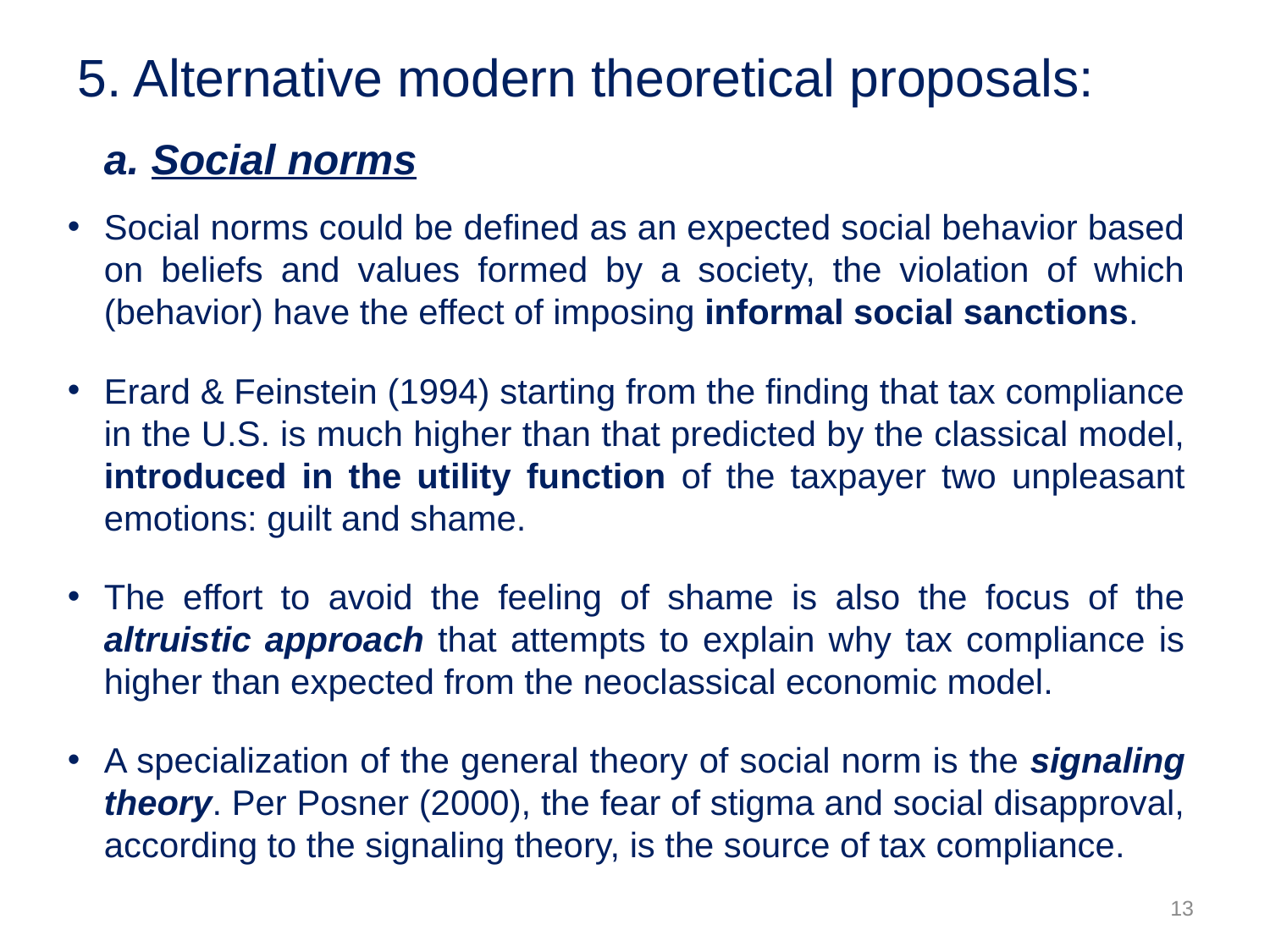

5. Alternative modern theoretical proposals:
	a. Social norms

Social norms could be defined as an expected social behavior based on beliefs and values formed by a society, the violation of which (behavior) have the effect of imposing informal social sanctions.

Erard & Feinstein (1994) starting from the finding that tax compliance in the U.S. is much higher than that predicted by the classical model, introduced in the utility function of the taxpayer two unpleasant emotions: guilt and shame.

The effort to avoid the feeling of shame is also the focus of the altruistic approach that attempts to explain why tax compliance is higher than expected from the neoclassical economic model.

A specialization of the general theory of social norm is the signaling theory. Per Posner (2000), the fear of stigma and social disapproval, according to the signaling theory, is the source of tax compliance.

13